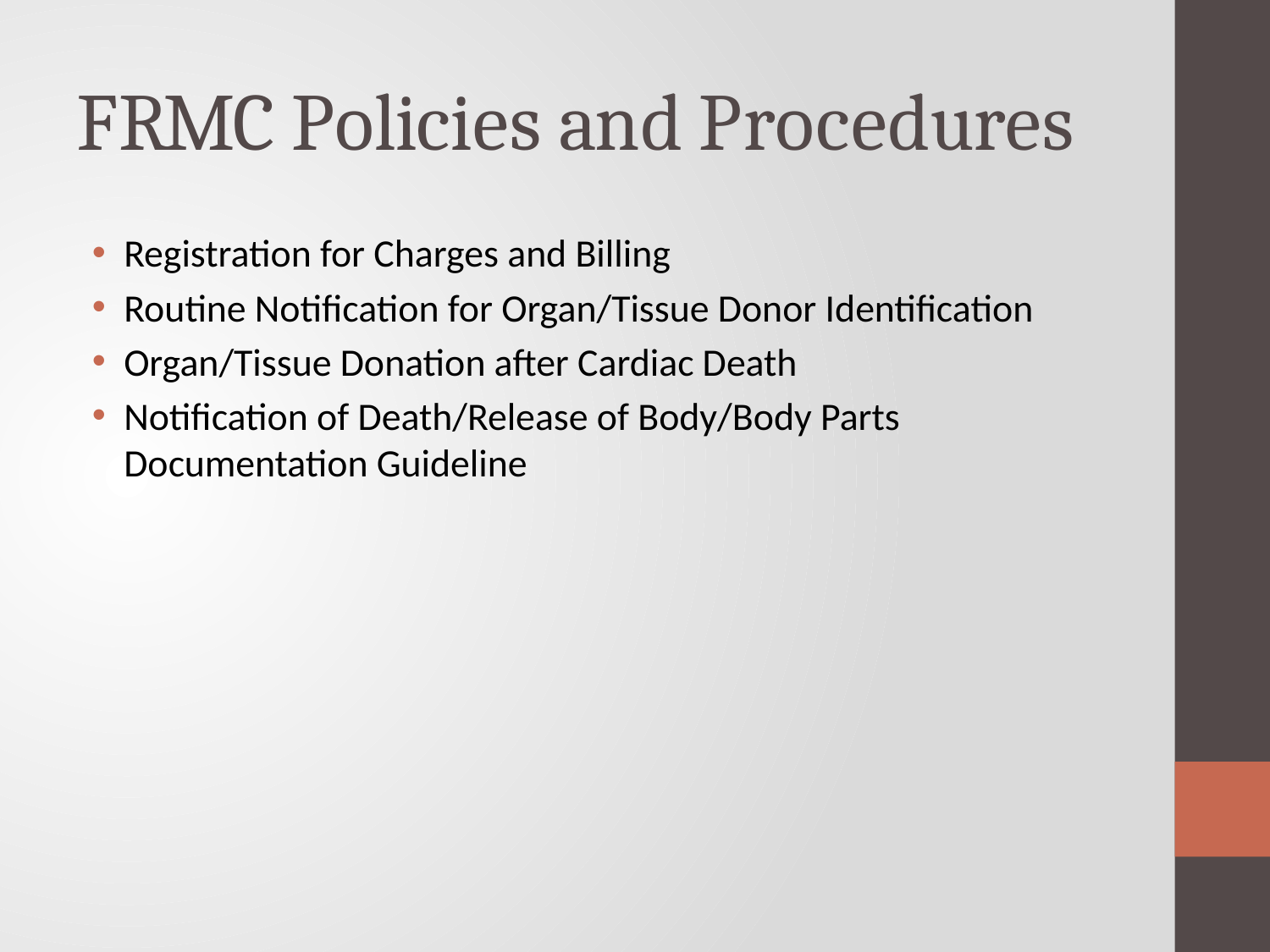

# FRMC Policies and Procedures
Registration for Charges and Billing
Routine Notification for Organ/Tissue Donor Identification
Organ/Tissue Donation after Cardiac Death
Notification of Death/Release of Body/Body Parts Documentation Guideline